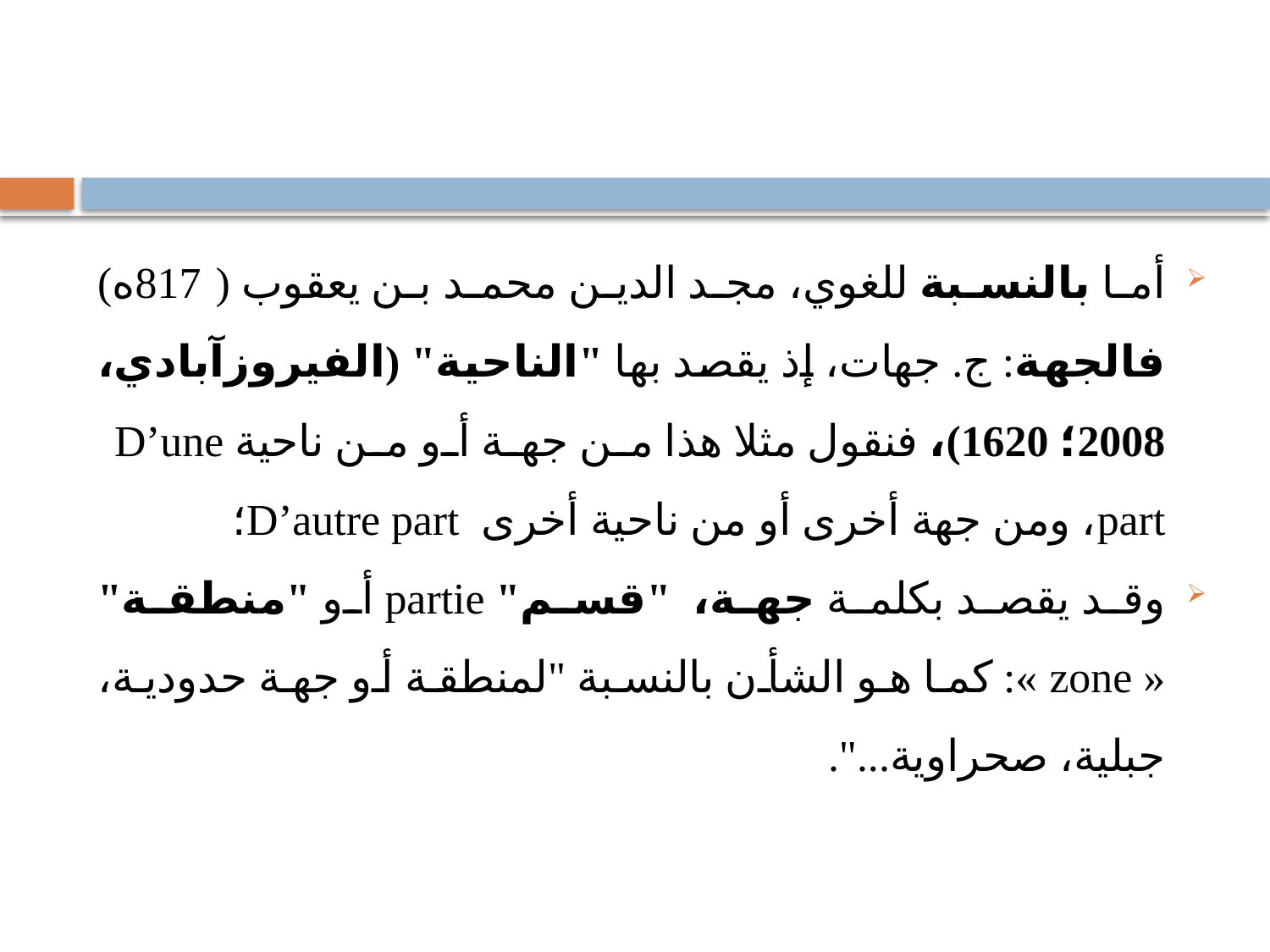

#
أما بالنسبة للغوي، مجد الدين محمد بن يعقوب (817ه) فالجهة: ج. جهات، إذ يقصد بها "الناحية" (الفيروزآبادي، 2008؛ 1620)، فنقول مثلا هذا من جهة أو من ناحية D’une part، ومن جهة أخرى أو من ناحية أخرى  D’autre part؛
وقد يقصد بكلمة جهة،  "قسم" partie أو "منطقة" « zone »: كما هو الشأن بالنسبة "لمنطقة أو جهة حدودية، جبلية، صحراوية...".